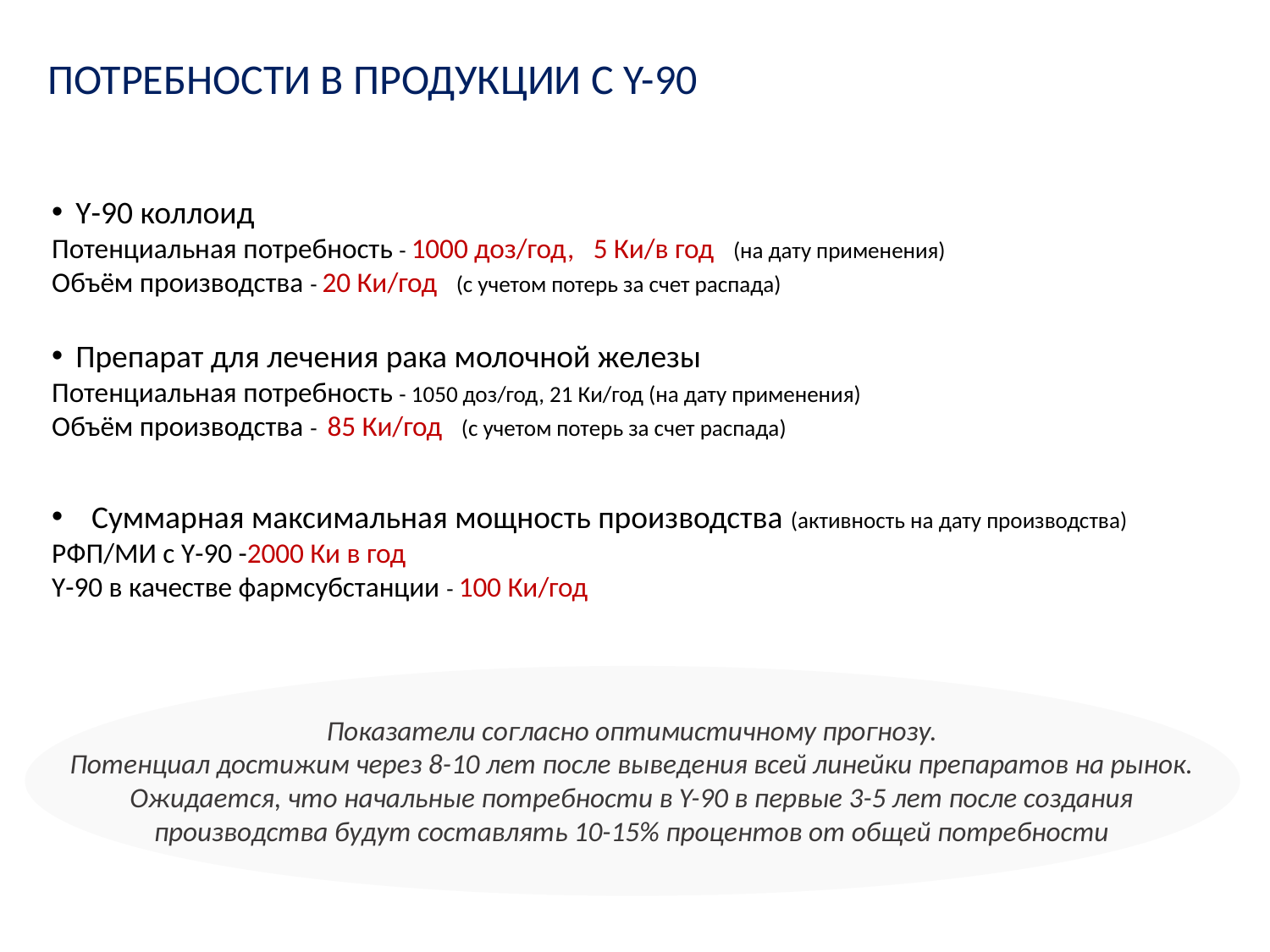

ПОТРЕБНОСТИ В ПРОДУКЦИИ С Y-90
Y-90 коллоид
Потенциальная потребность - 1000 доз/год,   5 Ки/в год   (на дату применения)
Объём производства - 20 Ки/год   (с учетом потерь за счет распада)

Препарат для лечения рака молочной железы
Потенциальная потребность - 1050 доз/год, 21 Ки/год (на дату применения)
Объём производства -  85 Ки/год   (с учетом потерь за счет распада)

Суммарная максимальная мощность производства (активность на дату производства)
РФП/МИ с Y-90 -2000 Ки в год
Y-90 в качестве фармсубстанции - 100 Ки/год

Показатели согласно оптимистичному прогнозу.
Потенциал достижим через 8-10 лет после выведения всей линейки препаратов на рынок.
Ожидается, что начальные потребности в Y-90 в первые 3-5 лет после создания производства будут составлять 10-15% процентов от общей потребности